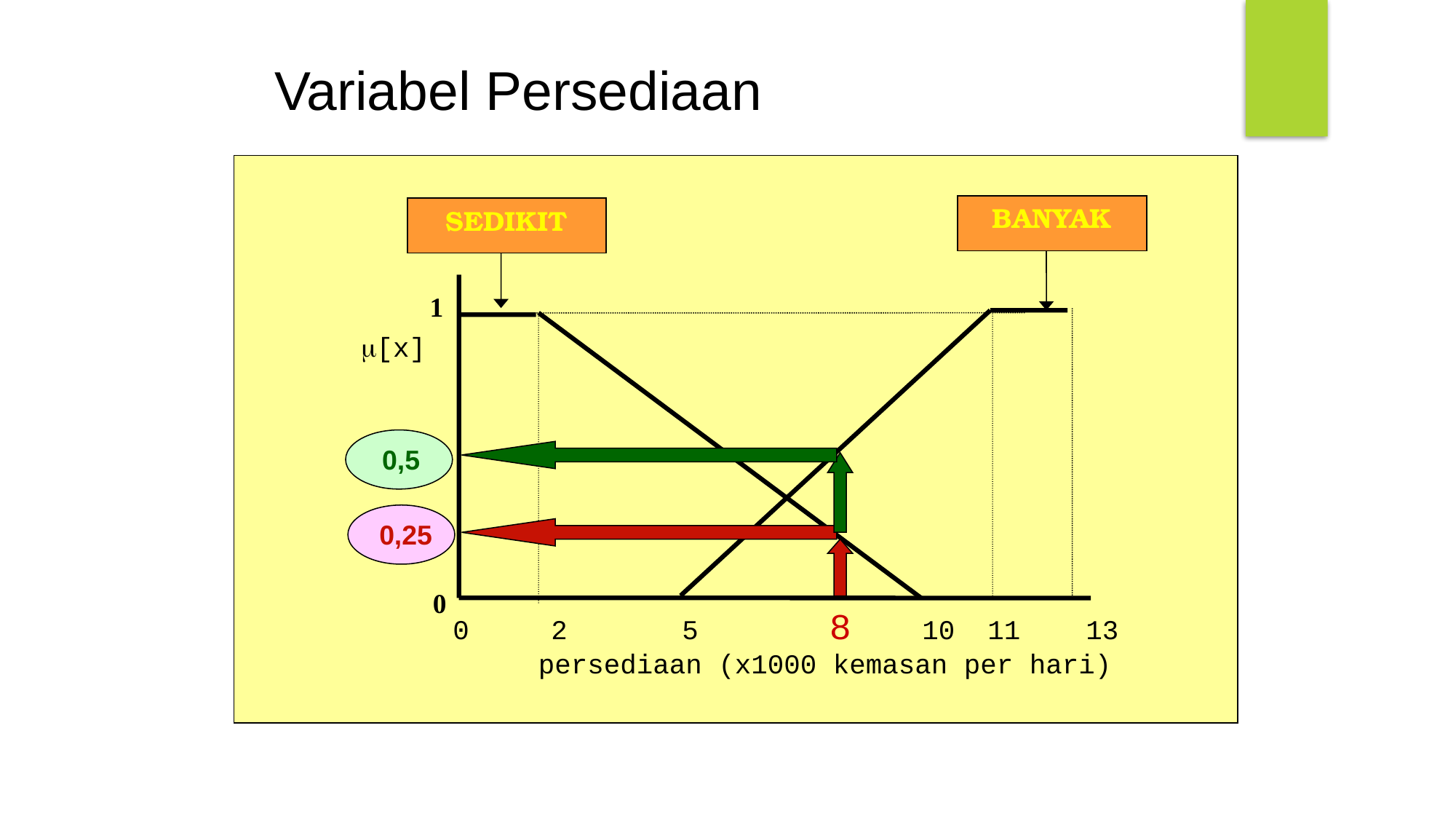

Variabel Persediaan

BANYAK
SEDIKIT

1

μ[x]
0
0     2       5        8    10  11    13
persediaan (x1000 kemasan per hari)

0,5

0,25